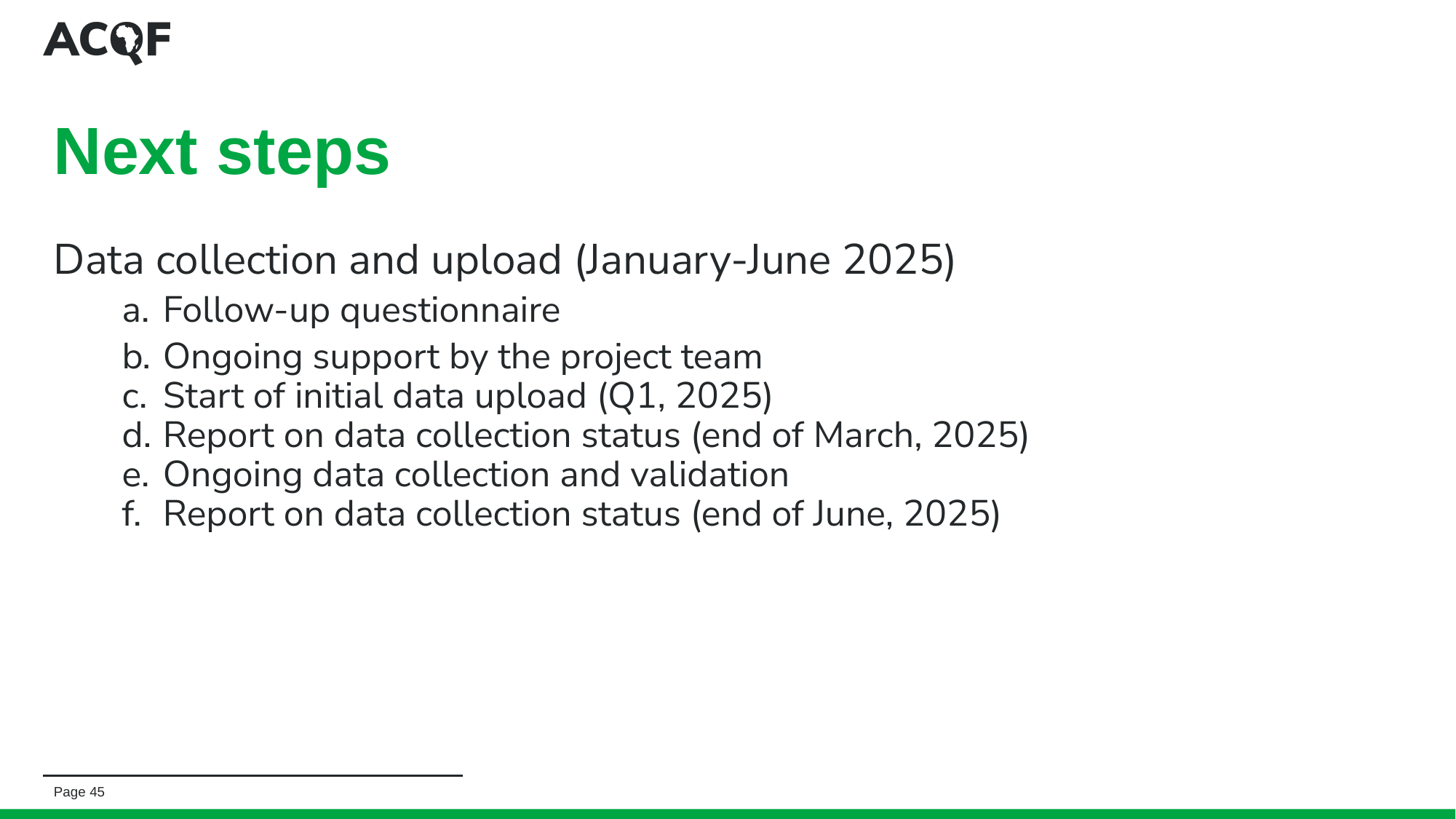

# Next steps
Data collection and upload (January-June 2025)
Follow-up questionnaire
Ongoing support by the project team
Start of initial data upload (Q1, 2025)
Report on data collection status (end of March, 2025)
Ongoing data collection and validation
Report on data collection status (end of June, 2025)
Page 45